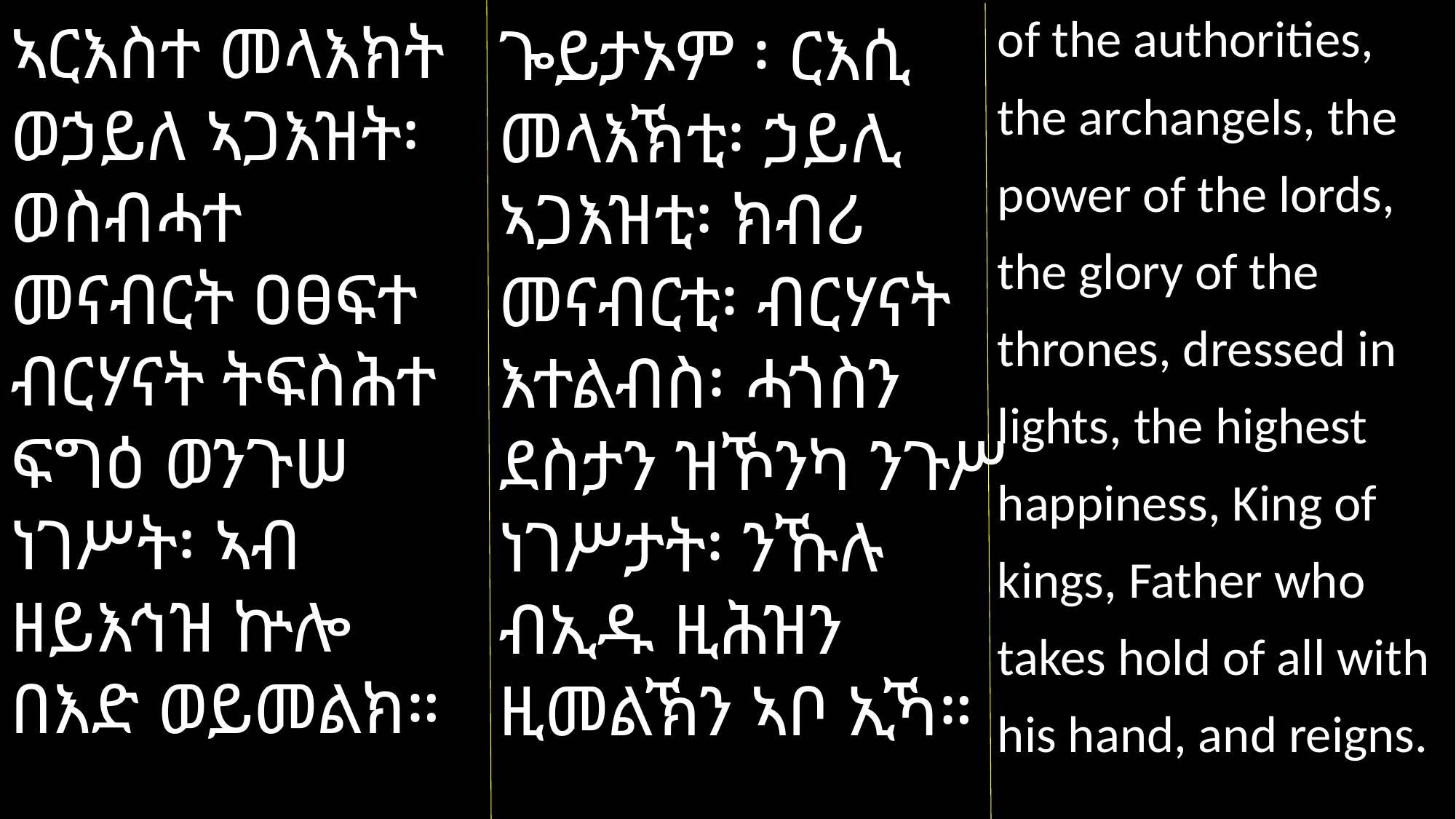

of the authorities, the archangels, the power of the lords, the glory of the thrones, dressed in lights, the highest happiness, King of kings, Father who takes hold of all with his hand, and reigns.
ኣርእስተ መላእክት ወኃይለ ኣጋእዝት፡ ወስብሓተ መናብርት ዐፀፍተ ብርሃናት ትፍስሕተ ፍግዕ ወንጉሠ ነገሥት፡ ኣብ ዘይእኅዝ ኵሎ በእድ ወይመልክ።
ጐይታኦም ፡ ርእሲ መላእኽቲ፡ ኃይሊ ኣጋእዝቲ፡ ክብሪ መናብርቲ፡ ብርሃናት እተልብስ፡ ሓጎስን ደስታን ዝኾንካ ንጉሥ ነገሥታት፡ ንኹሉ ብኢዱ ዚሕዝን ዚመልኽን ኣቦ ኢኻ።